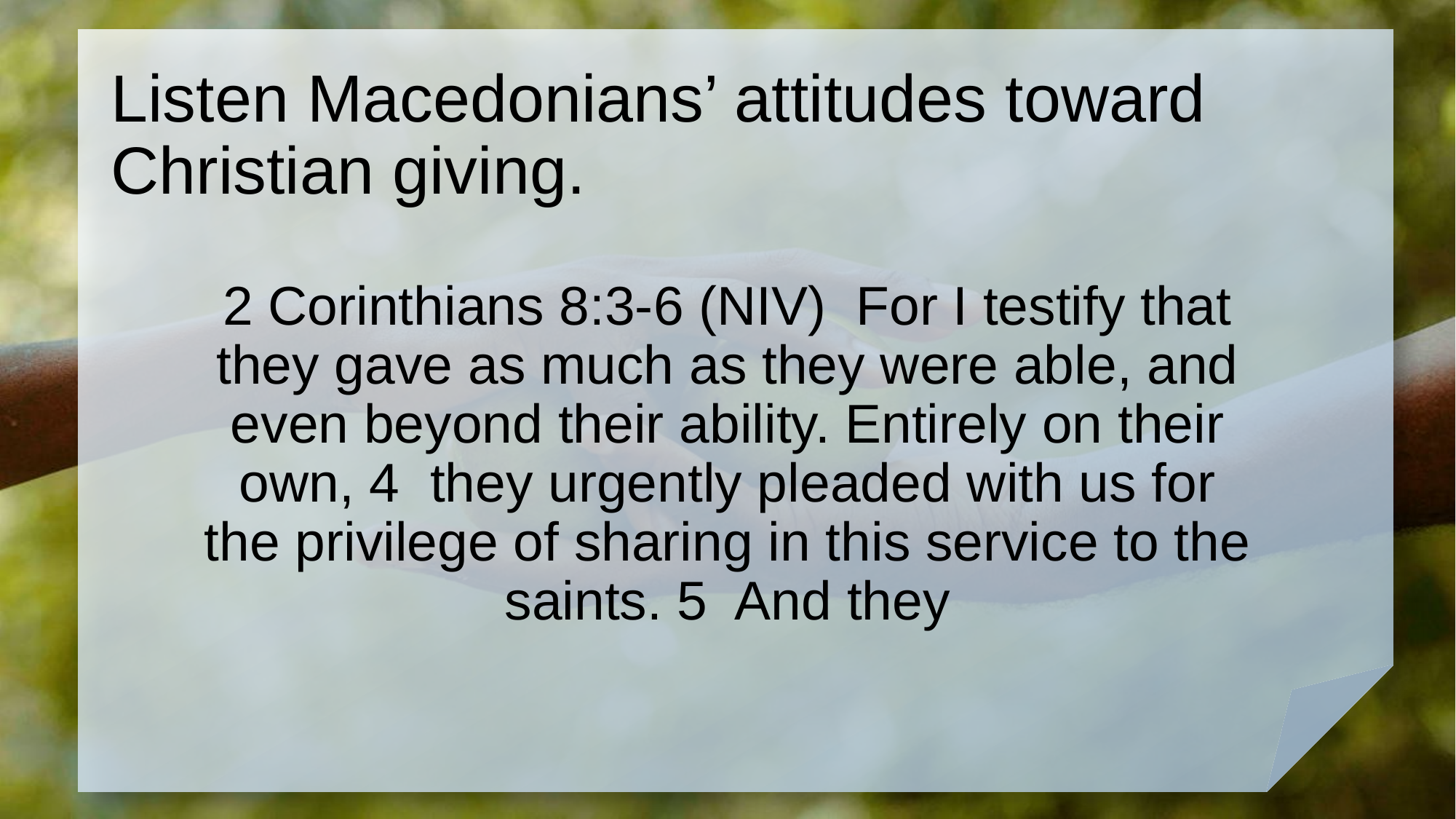

# Listen Macedonians’ attitudes toward Christian giving.
2 Corinthians 8:3-6 (NIV)  For I testify that they gave as much as they were able, and even beyond their ability. Entirely on their own, 4  they urgently pleaded with us for the privilege of sharing in this service to the saints. 5  And they